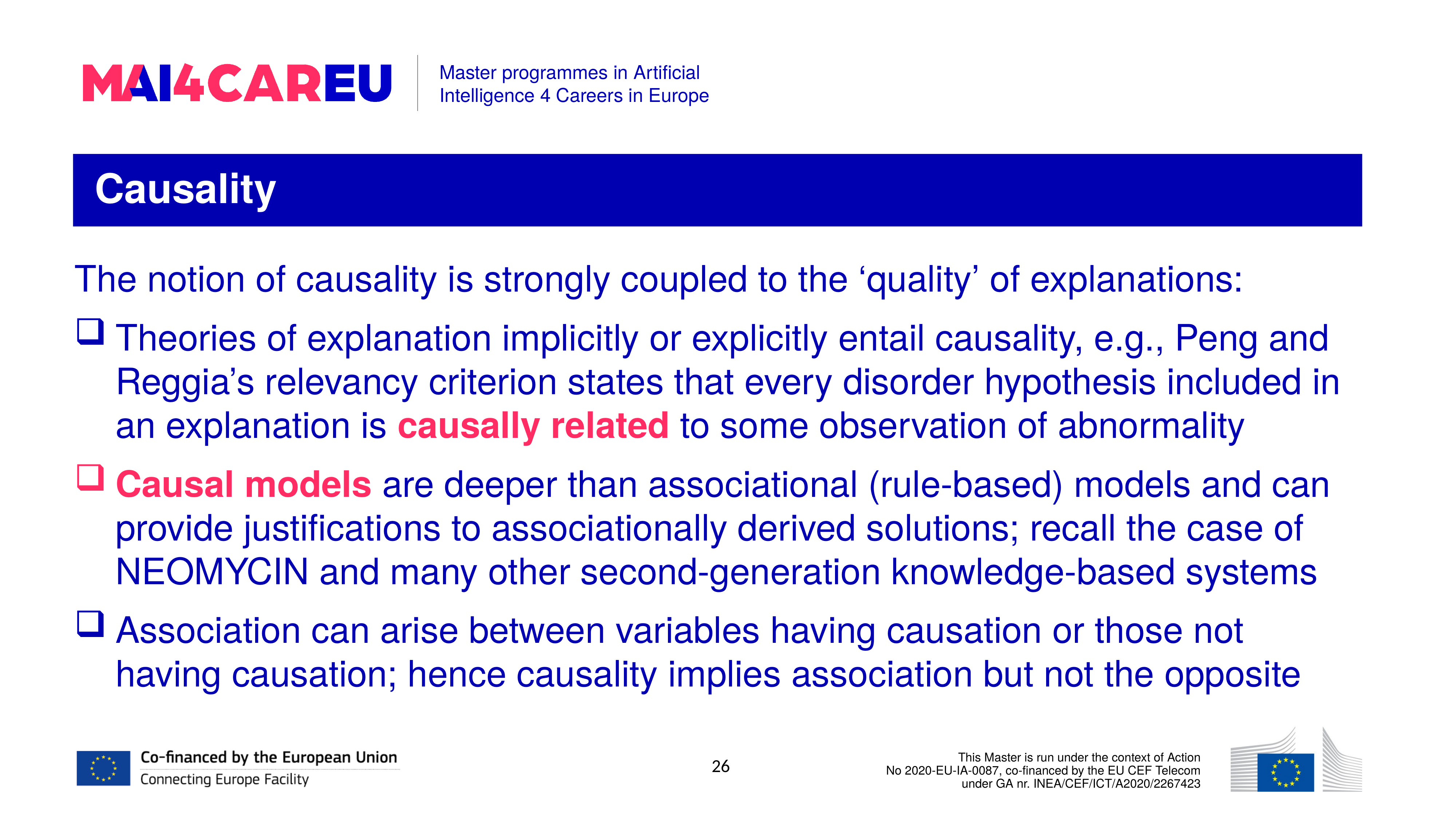

Causality
The notion of causality is strongly coupled to the ‘quality’ of explanations:
Theories of explanation implicitly or explicitly entail causality, e.g., Peng and Reggia’s relevancy criterion states that every disorder hypothesis included in an explanation is causally related to some observation of abnormality
Causal models are deeper than associational (rule-based) models and can provide justifications to associationally derived solutions; recall the case of NEOMYCIN and many other second-generation knowledge-based systems
Association can arise between variables having causation or those not having causation; hence causality implies association but not the opposite

26